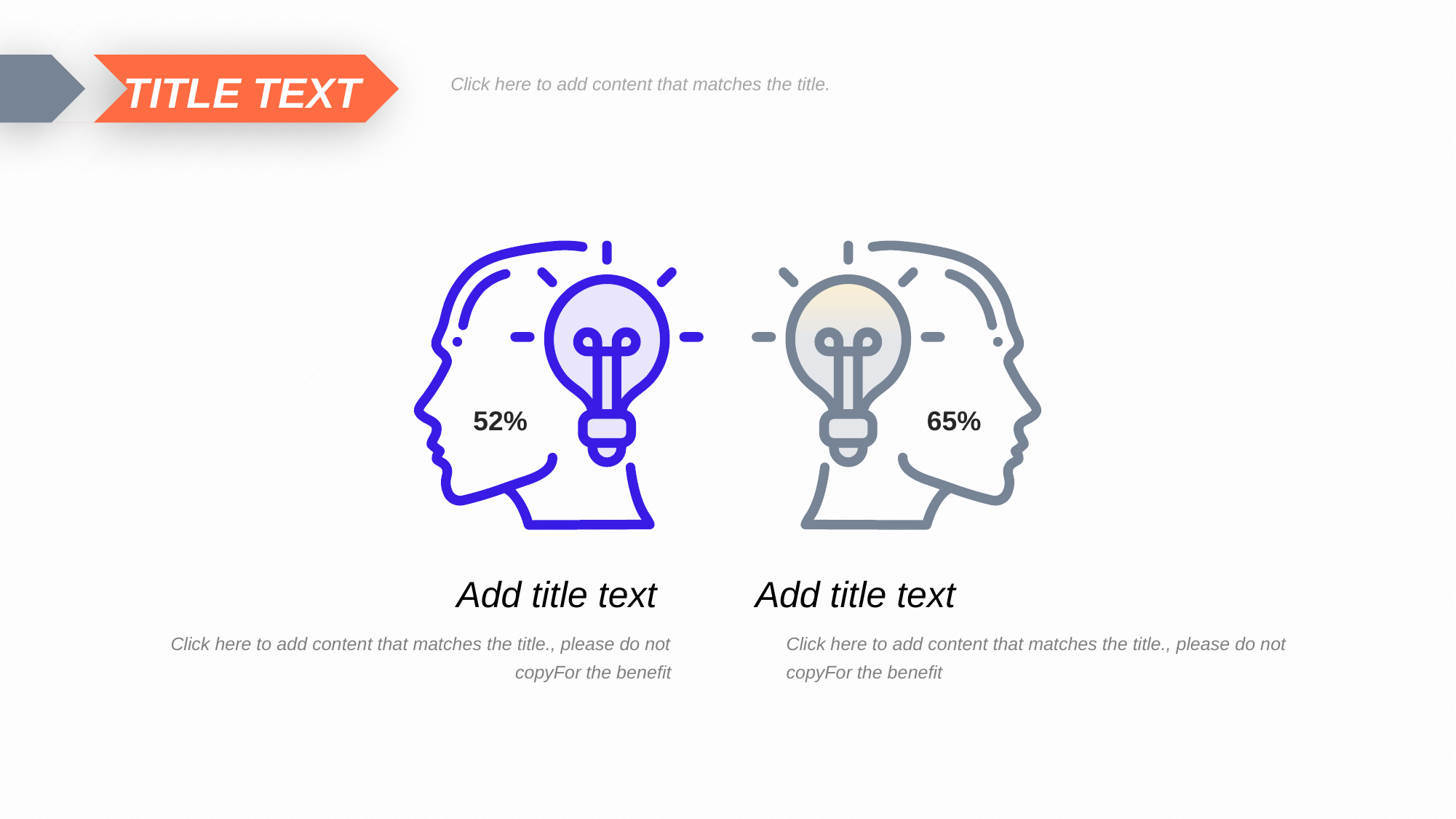

TITLE TEXT
Click here to add content that matches the title.

52%
65%
Add title text
Click here to add content that matches the title., please do not copyFor the benefit
Add title text
Click here to add content that matches the title., please do not copyFor the benefit